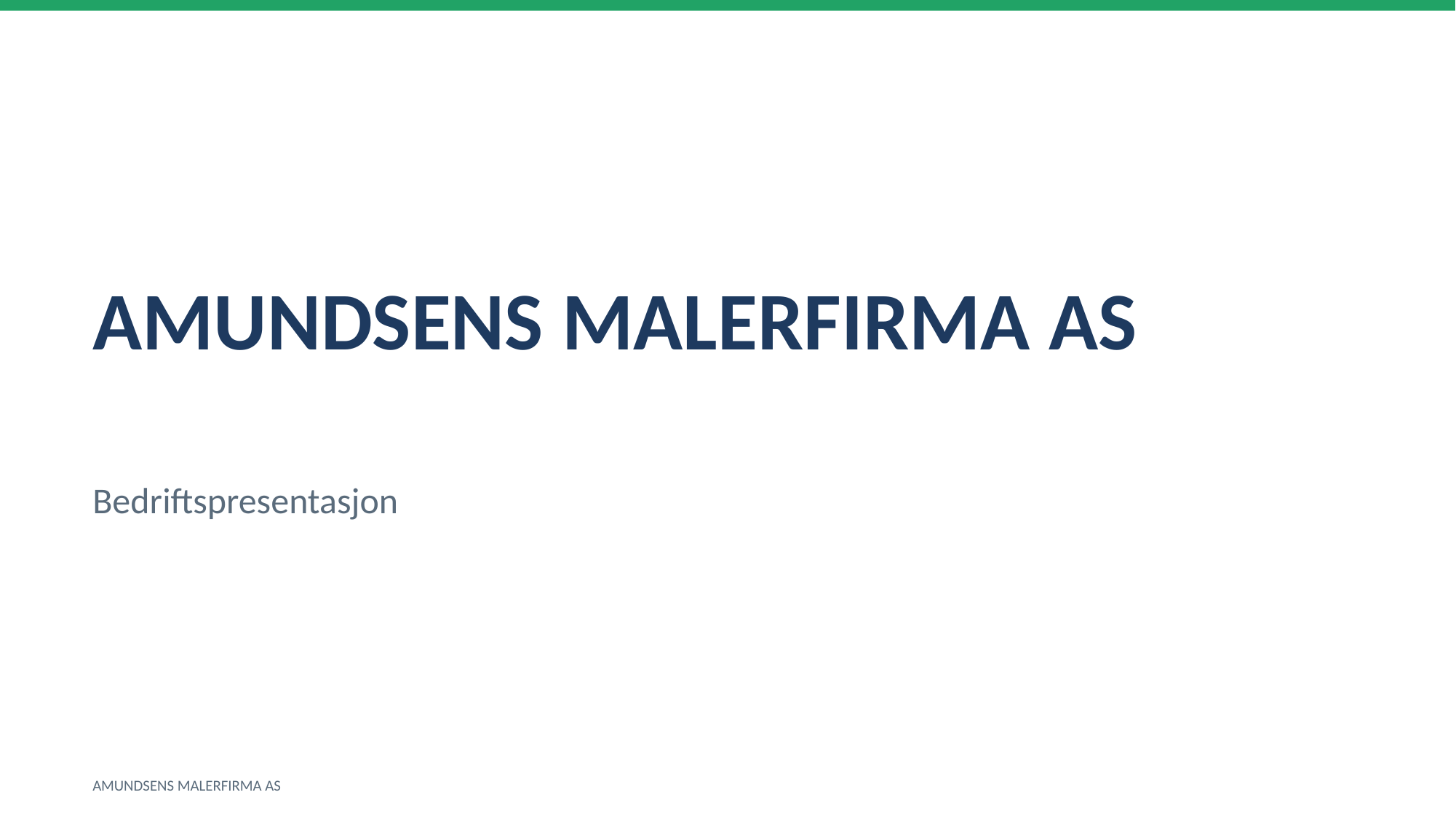

AMUNDSENS MALERFIRMA AS
Bedriftspresentasjon
AMUNDSENS MALERFIRMA AS